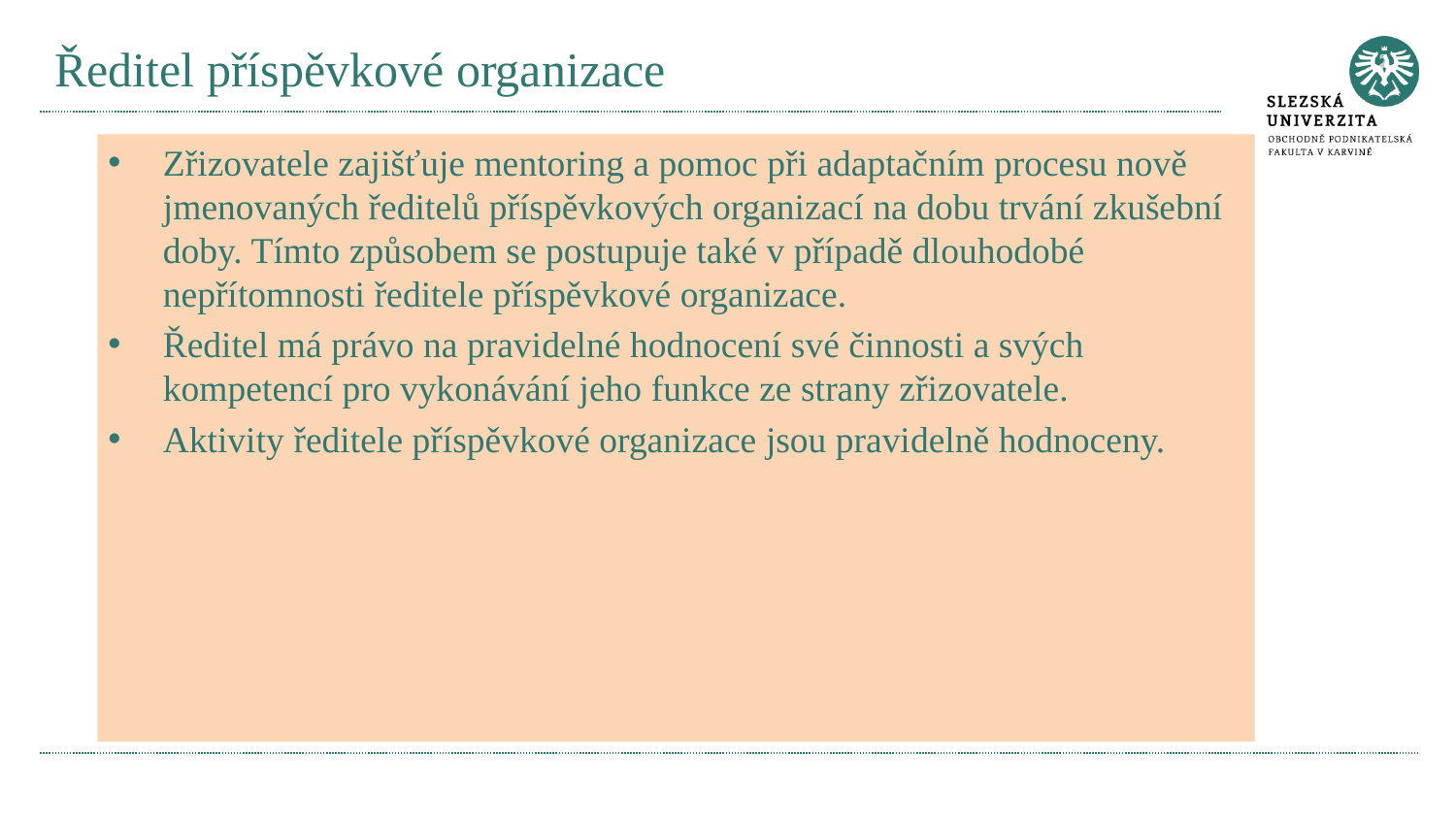

# Ředitel příspěvkové organizace
Zřizovatele zajišťuje mentoring a pomoc při adaptačním procesu nově jmenovaných ředitelů příspěvkových organizací na dobu trvání zkušební doby. Tímto způsobem se postupuje také v případě dlouhodobé nepřítomnosti ředitele příspěvkové organizace.
Ředitel má právo na pravidelné hodnocení své činnosti a svých kompetencí pro vykonávání jeho funkce ze strany zřizovatele.
Aktivity ředitele příspěvkové organizace jsou pravidelně hodnoceny.